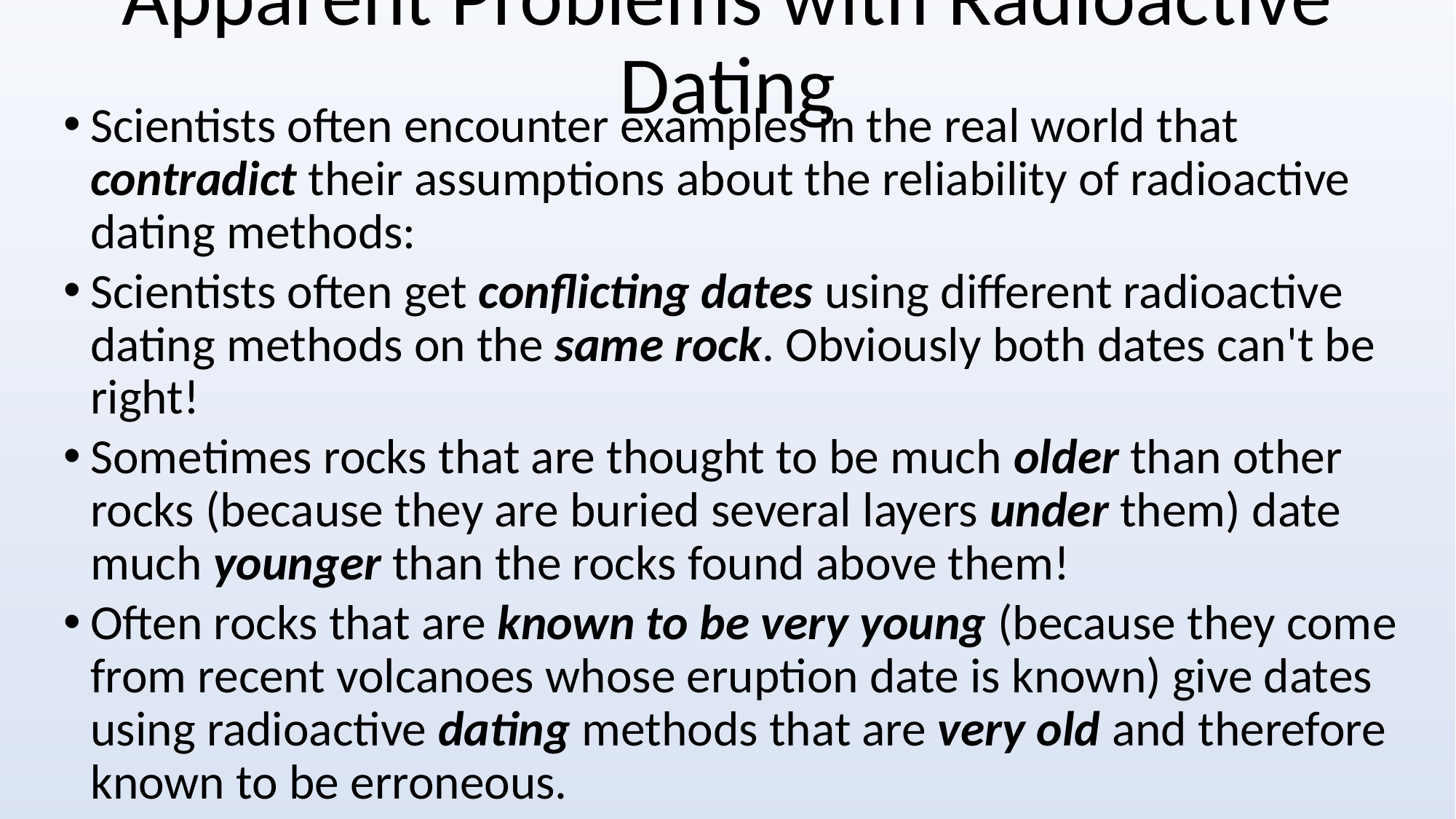

# Apparent Problems with Radioactive Dating
Scientists often encounter examples in the real world that contradict their assumptions about the reliability of radioactive dating methods:
Scientists often get conflicting dates using different radioactive dating methods on the same rock. Obviously both dates can't be right!
Sometimes rocks that are thought to be much older than other rocks (because they are buried several layers under them) date much younger than the rocks found above them!
Often rocks that are known to be very young (because they come from recent volcanoes whose eruption date is known) give dates using radioactive dating methods that are very old and therefore known to be erroneous.